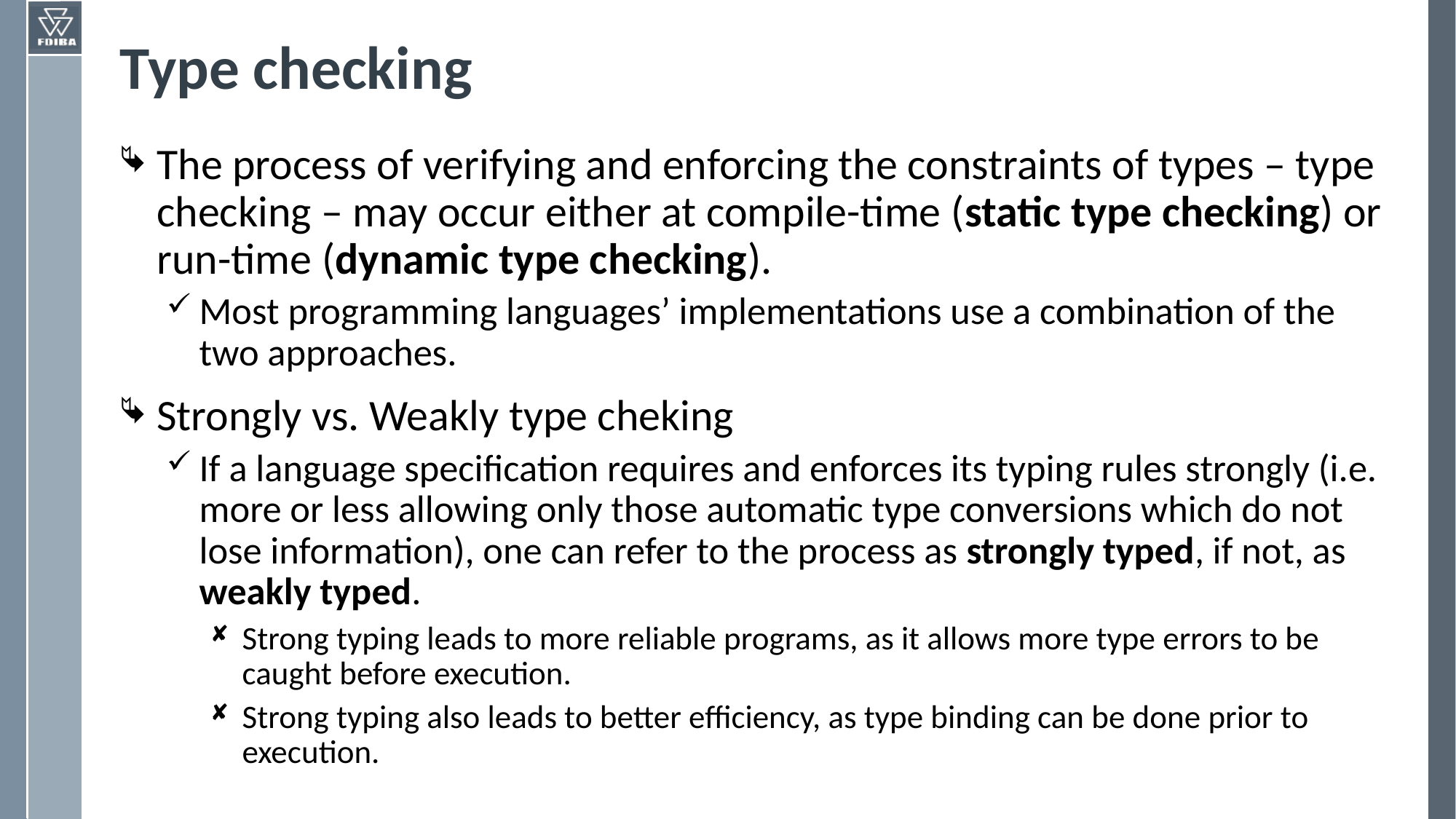

# Type checking
The process of verifying and enforcing the constraints of types – type checking – may occur either at compile-time (static type checking) or run-time (dynamic type checking).
Most programming languages’ implementations use a combination of the two approaches.
Strongly vs. Weakly type cheking
If a language specification requires and enforces its typing rules strongly (i.e. more or less allowing only those automatic type conversions which do not lose information), one can refer to the process as strongly typed, if not, as weakly typed.
Strong typing leads to more reliable programs, as it allows more type errors to be caught before execution.
Strong typing also leads to better efficiency, as type binding can be done prior to execution.